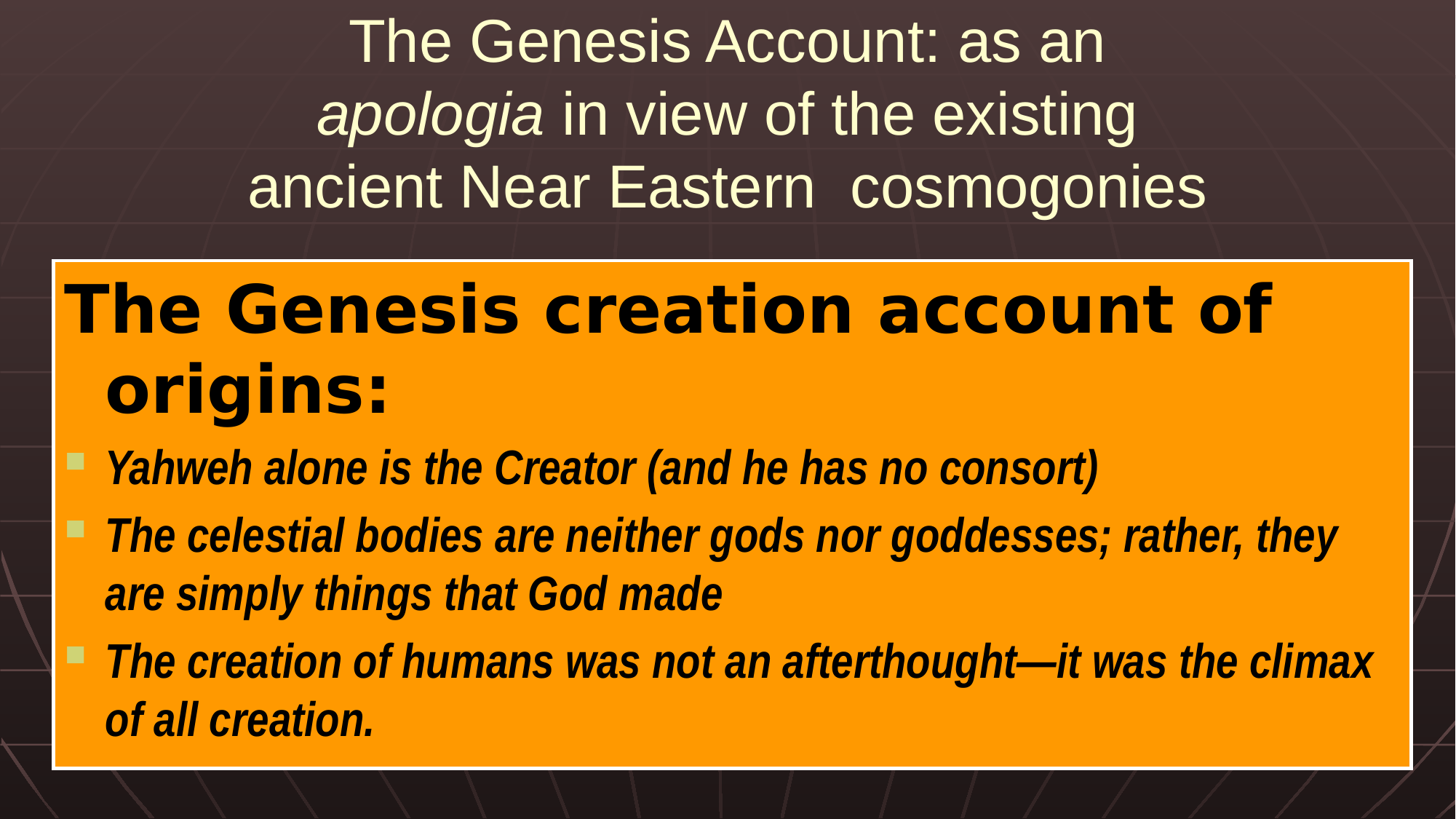

# The Genesis Account: as an apologia in view of the existing ancient Near Eastern  cosmogonies
The Genesis creation account of origins:
Yahweh alone is the Creator (and he has no consort)
The celestial bodies are neither gods nor goddesses; rather, they are simply things that God made
The creation of humans was not an afterthought—it was the climax of all creation.
26